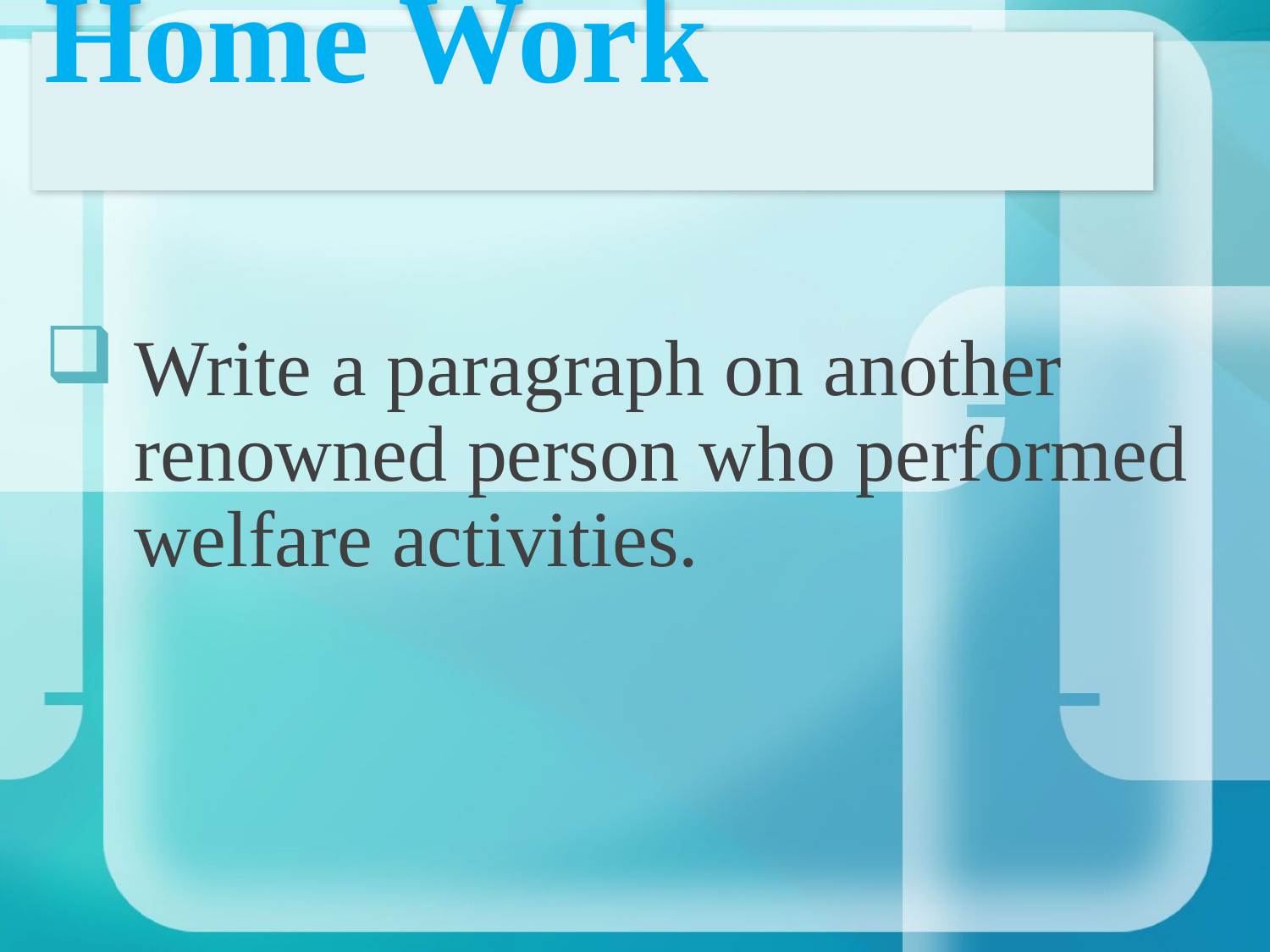

# Home Work

Write a paragraph on another renowned person who performed welfare activities.